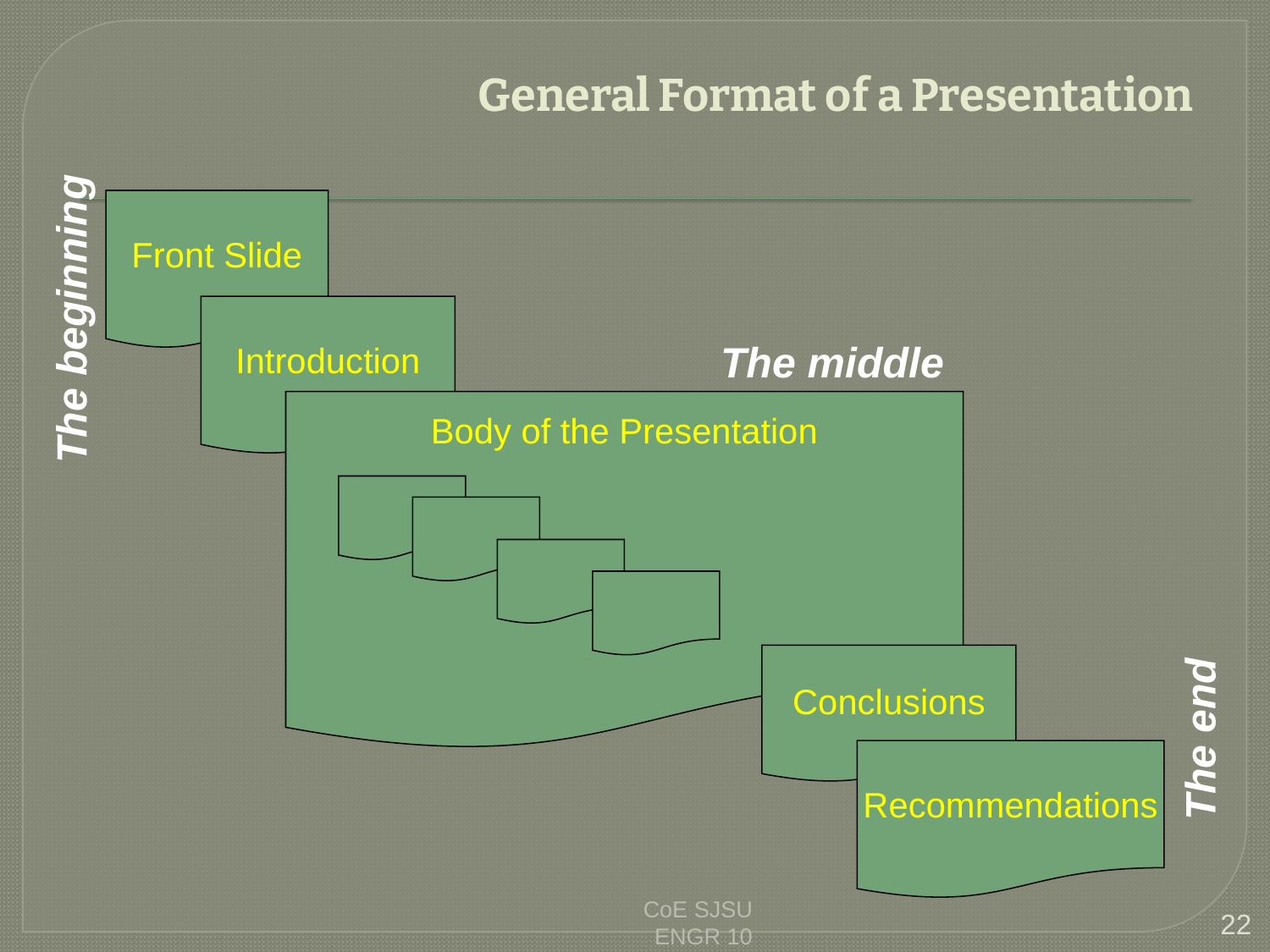

# General Format of a Presentation
Front Slide
The beginning
Introduction
The middle
Body of the Presentation

Conclusions
The end
Recommendations
CoE SJSU
ENGR 10
22